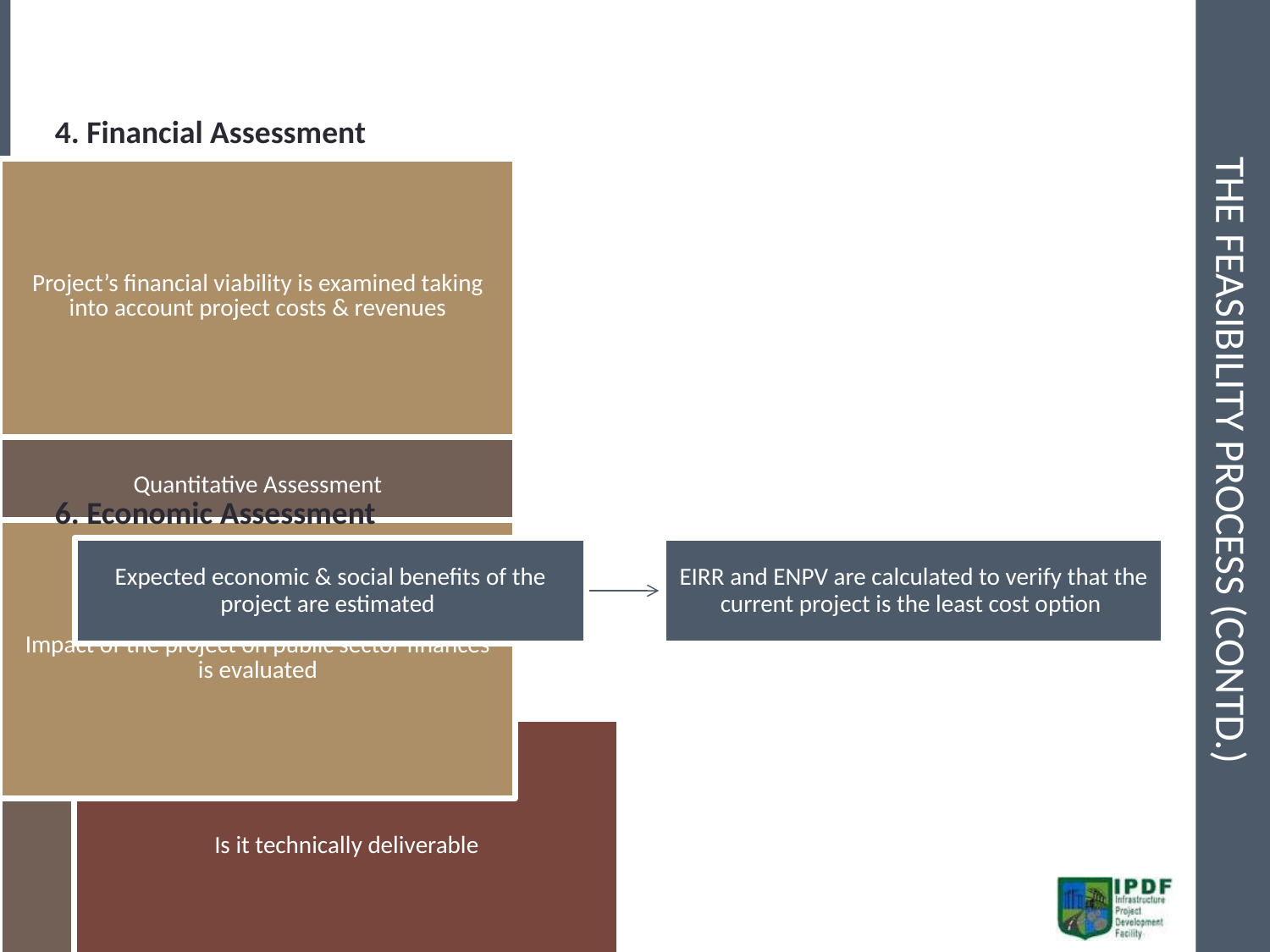

# The feasibility process (contd.)
4. Financial Assessment
Project’s financial viability is examined taking into account project costs & revenues
Impact of the project on public sector finances is evaluated
5. Value Assessment
Quantitative Assessment
Qualitative Assessment
6. Economic Assessment

Expected economic & social benefits of the project are estimated
EIRR and ENPV are calculated to verify that the current project is the least cost option
7. Economic Assessment